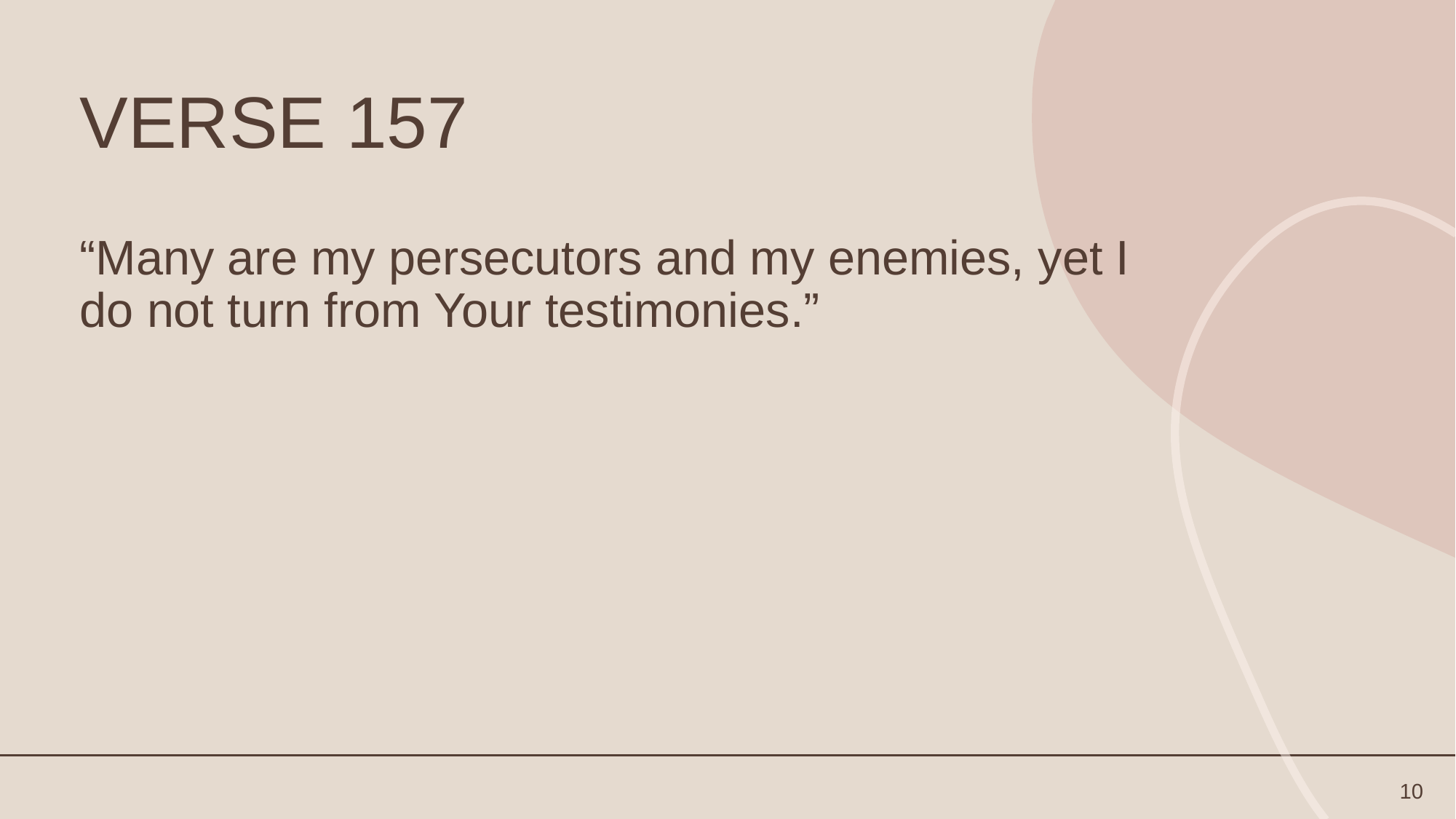

# VERSE 157
“Many are my persecutors and my enemies, yet I do not turn from Your testimonies.”
10